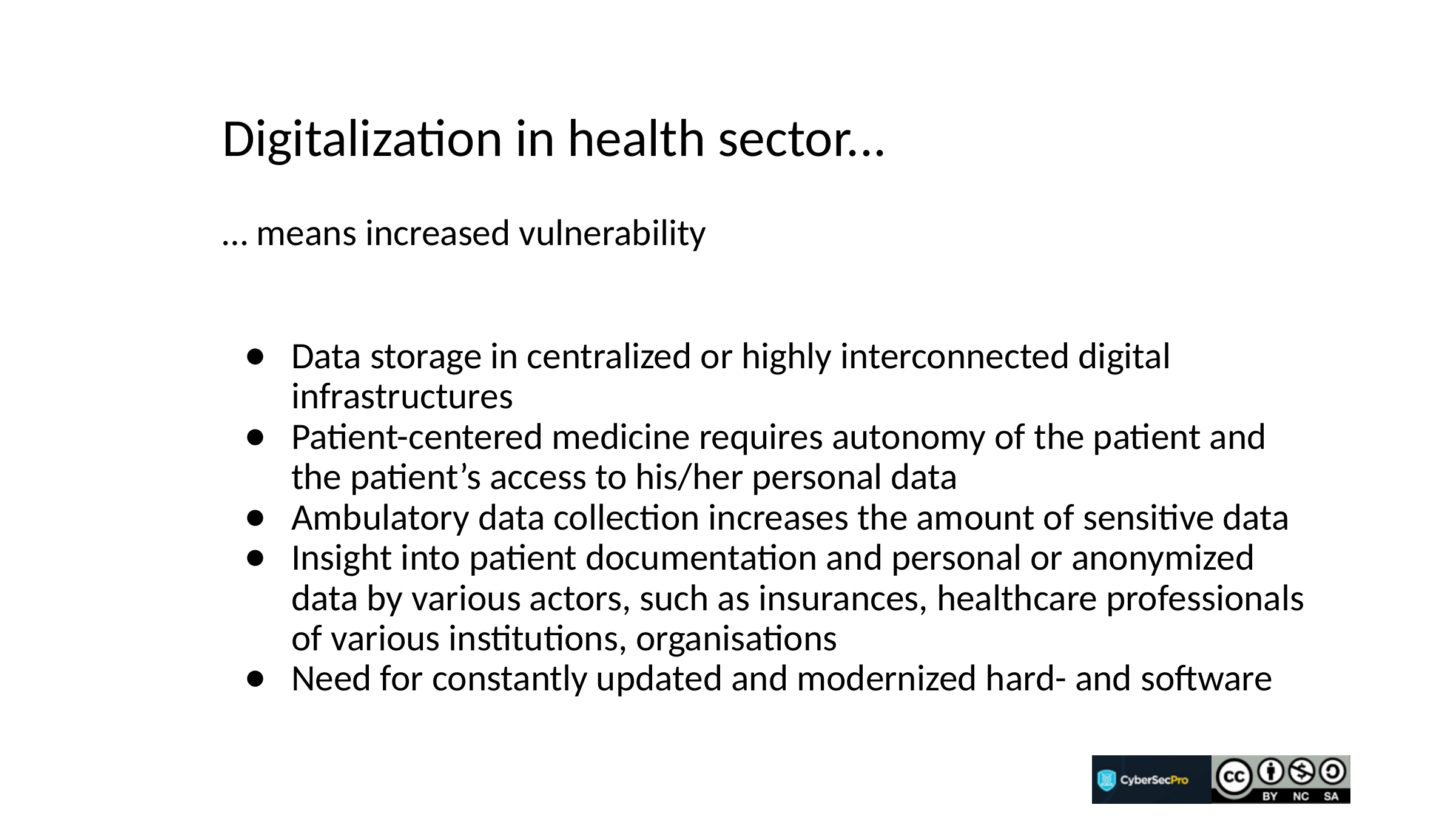

# Digitalization in health sector...
… means increased vulnerability

Data storage in centralized or highly interconnected digital infrastructures
Patient-centered medicine requires autonomy of the patient and the patient’s access to his/her personal data
Ambulatory data collection increases the amount of sensitive data
Insight into patient documentation and personal or anonymized data by various actors, such as insurances, healthcare professionals of various institutions, organisations
Need for constantly updated and modernized hard- and software